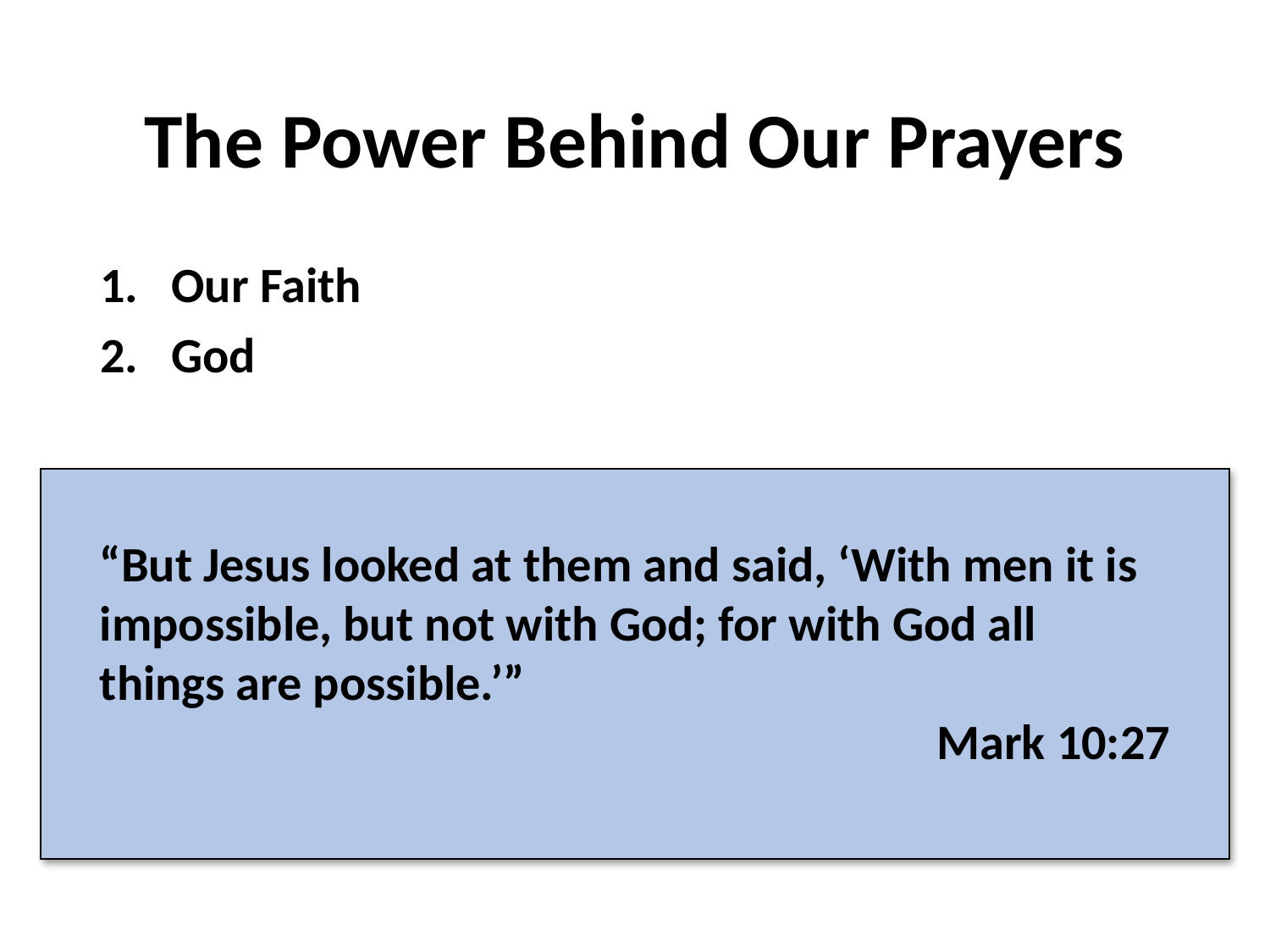

# The Power Behind Our Prayers
Our Faith
God

“But Jesus looked at them and said, ‘With men it is impossible, but not with God; for with God all things are possible.’”
Mark 10:27